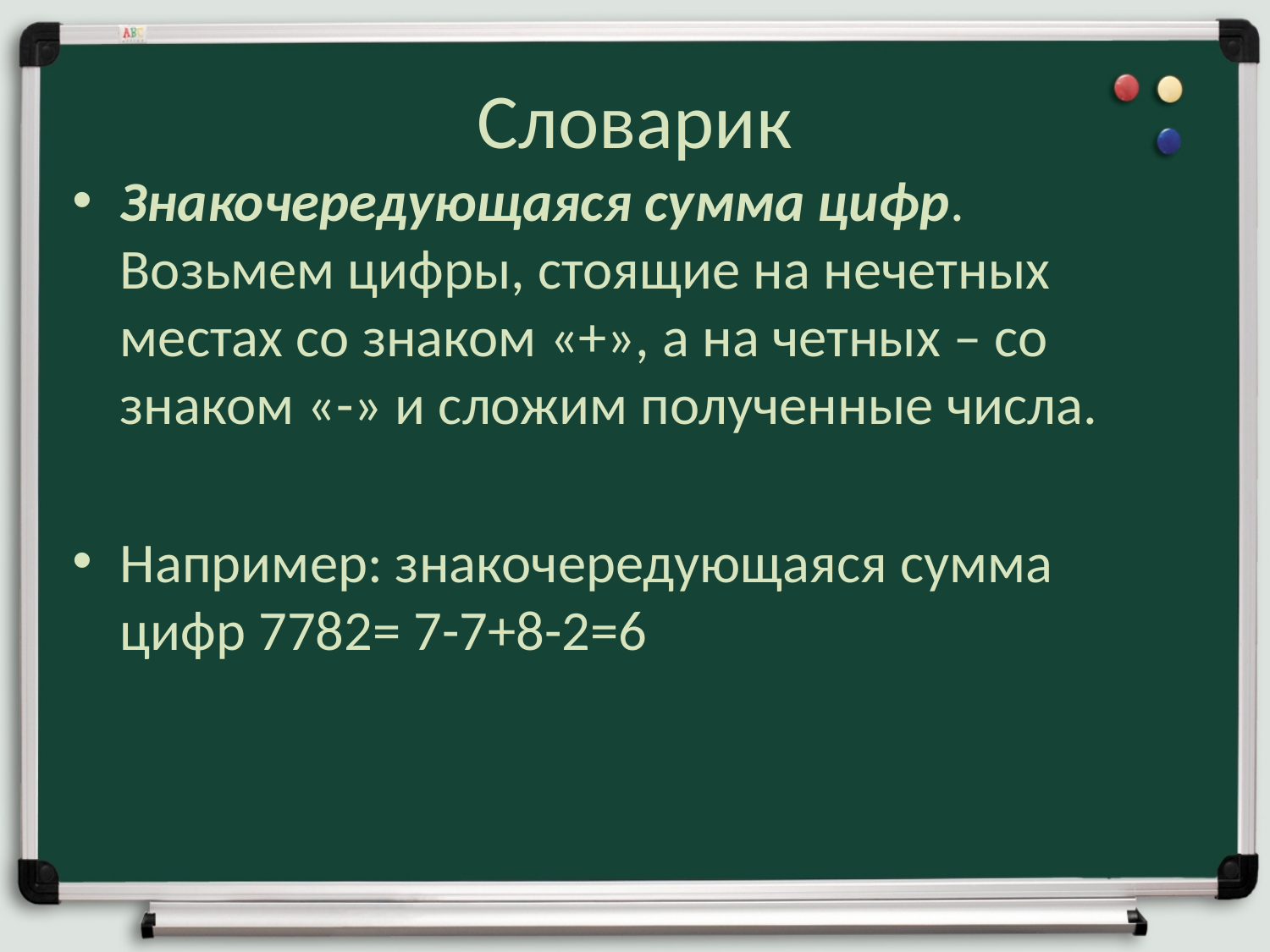

# Словарик
Знакочередующаяся сумма цифр. Возьмем цифры, стоящие на нечетных местах со знаком «+», а на четных – со знаком «-» и сложим полученные числа.

Например: знакочередующаяся сумма цифр 7782= 7-7+8-2=6